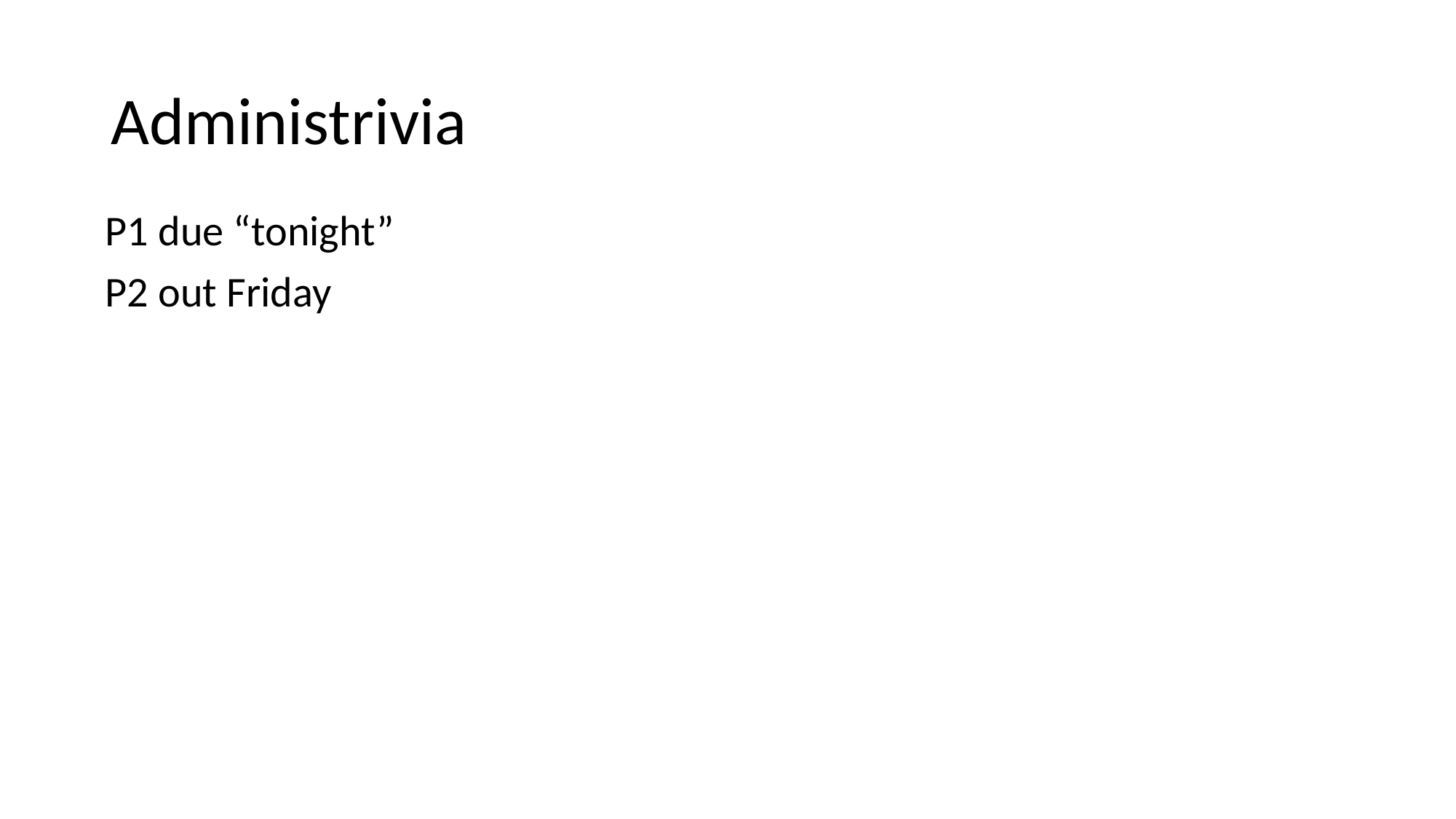

# Administrivia
P1 due “tonight”
P2 out Friday